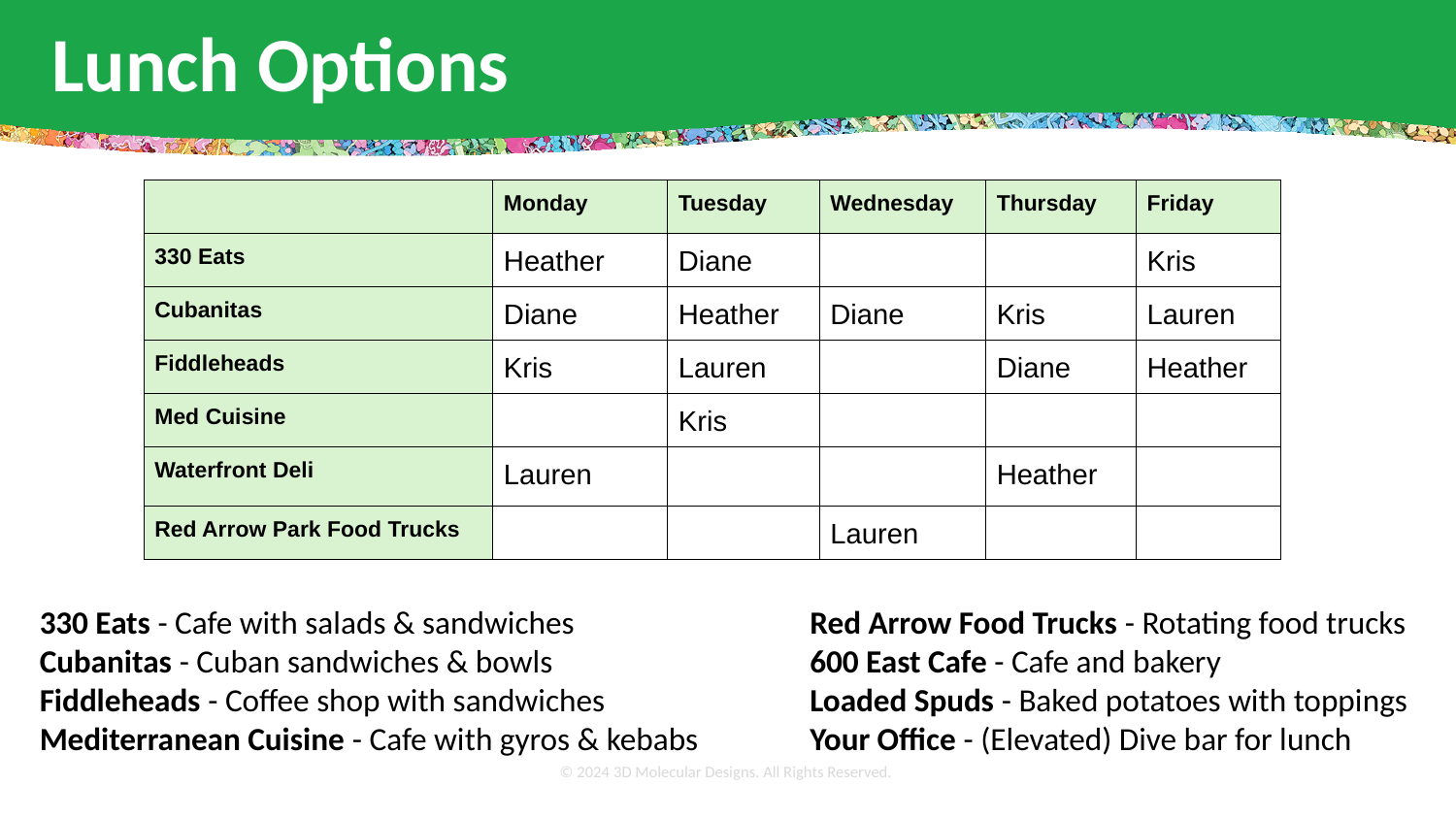

# Lunch Options
|  | Monday | Tuesday | Wednesday | Thursday | Friday |
| --- | --- | --- | --- | --- | --- |
| 330 Eats | Heather | Diane |  |  | Kris |
| Cubanitas | Diane | Heather | Diane | Kris | Lauren |
| Fiddleheads | Kris | Lauren |  | Diane | Heather |
| Med Cuisine |  | Kris |  |  |  |
| Waterfront Deli | Lauren |  |  | Heather |  |
| Red Arrow Park Food Trucks |  |  | Lauren |  |  |
330 Eats - Cafe with salads & sandwiches
Cubanitas - Cuban sandwiches & bowls
Fiddleheads - Coffee shop with sandwiches
Mediterranean Cuisine - Cafe with gyros & kebabs
Red Arrow Food Trucks - Rotating food trucks
600 East Cafe - Cafe and bakery
Loaded Spuds - Baked potatoes with toppings
Your Office - (Elevated) Dive bar for lunch